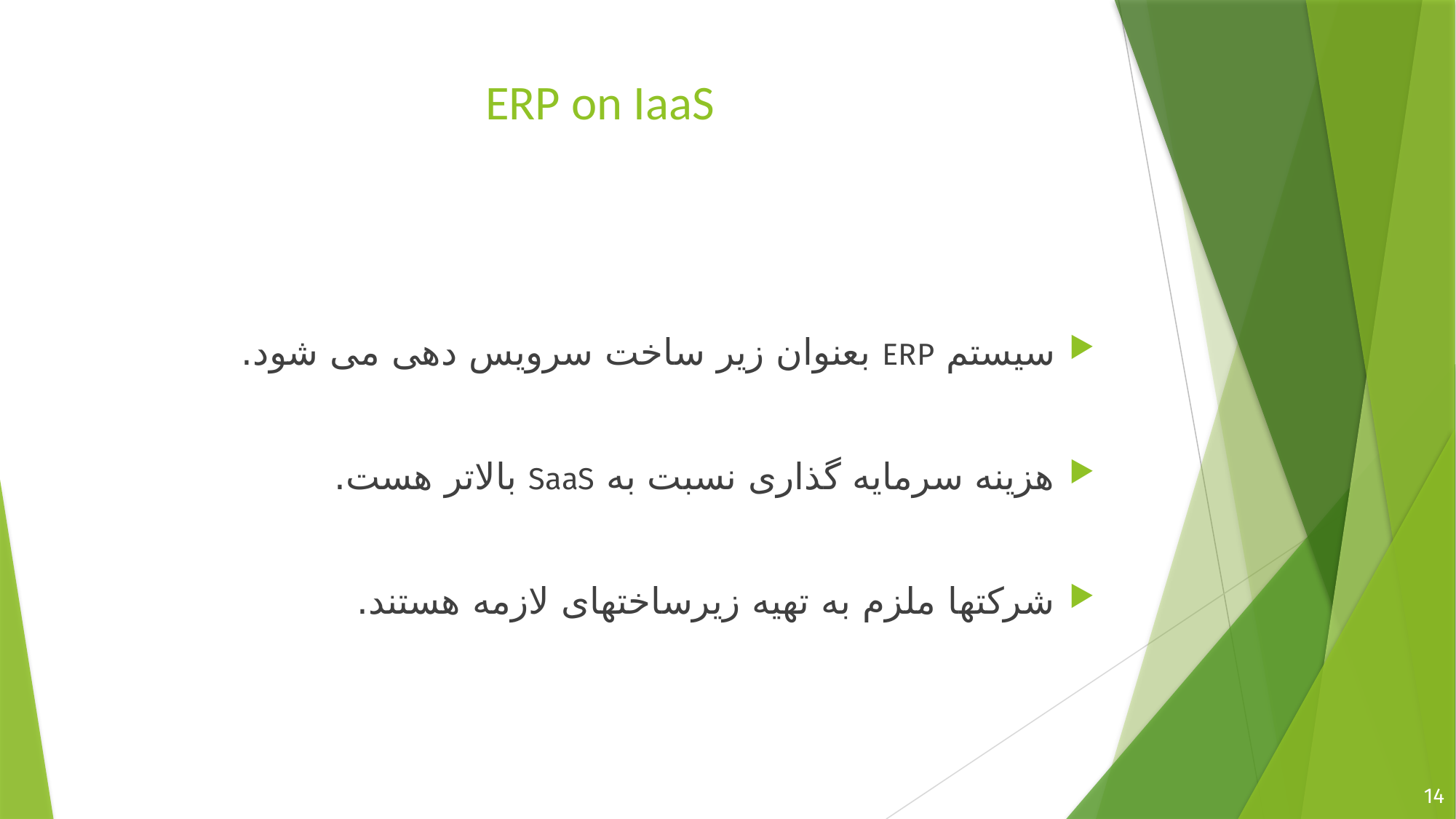

ERP on IaaS
سیستم ERP بعنوان زیر ساخت سرویس دهی می شود.
هزینه سرمایه گذاری نسبت به SaaS بالاتر هست.
شرکتها ملزم به تهیه زیرساختهای لازمه هستند.
14